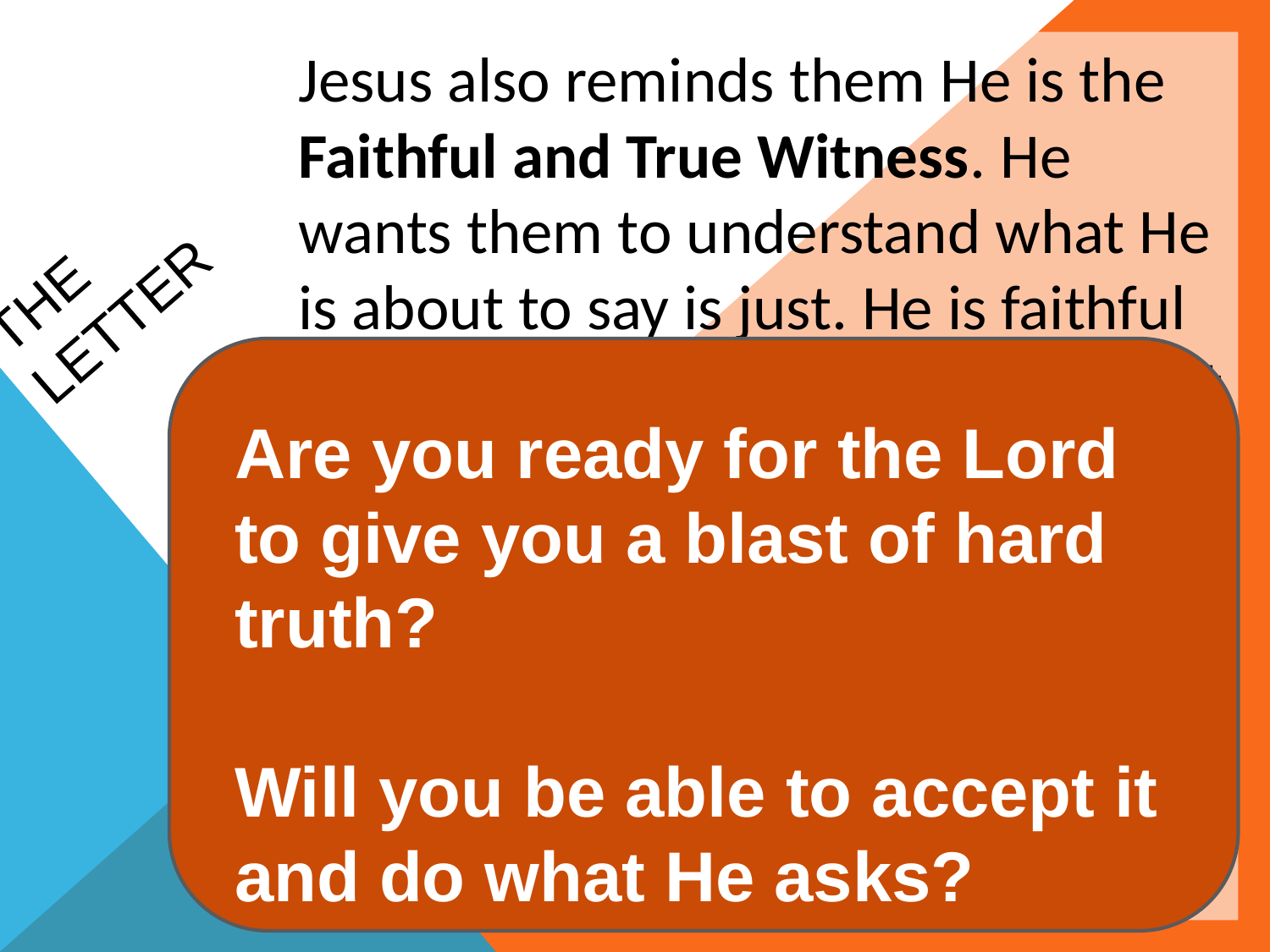

Jesus also reminds them He is the Faithful and True Witness. He wants them to understand what He is about to say is just. He is faithful and true, and they can believe what He is about to say. It is hard to accept negative criticism about ourselves. Yet, it’s imperative that we listen to truth no matter how hard it is to hear. Jesus is preparing them for a blast of hard truth.
# The Letter

Are you ready for the Lord to give you a blast of hard truth?

Will you be able to accept it and do what He asks?